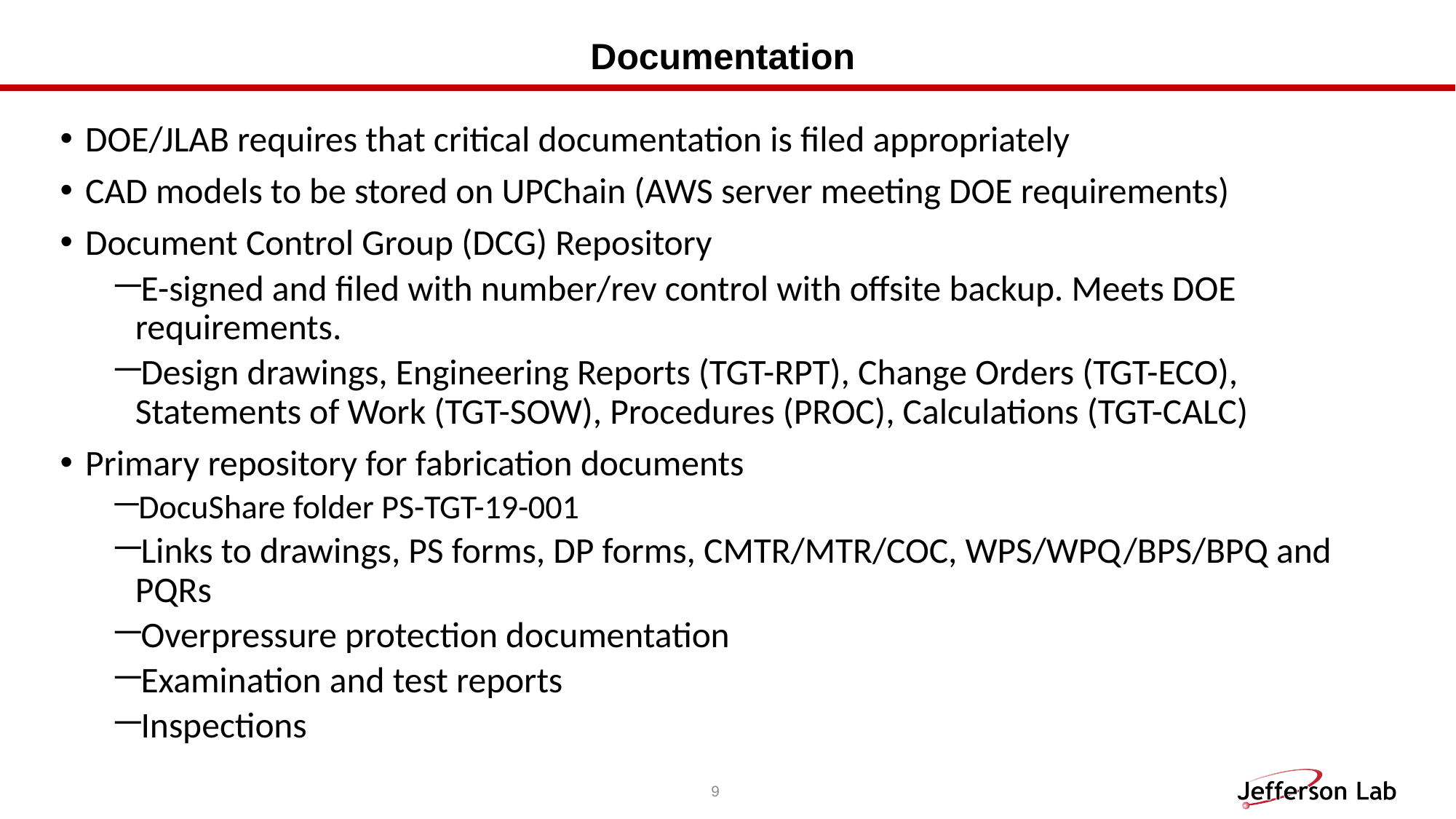

# Documentation
DOE/JLAB requires that critical documentation is filed appropriately
CAD models to be stored on UPChain (AWS server meeting DOE requirements)
Document Control Group (DCG) Repository
E-signed and filed with number/rev control with offsite backup. Meets DOE requirements.
Design drawings, Engineering Reports (TGT-RPT), Change Orders (TGT-ECO), Statements of Work (TGT-SOW), Procedures (PROC), Calculations (TGT-CALC)
Primary repository for fabrication documents
DocuShare folder PS-TGT-19-001
Links to drawings, PS forms, DP forms, CMTR/MTR/COC, WPS/WPQ/BPS/BPQ and PQRs
Overpressure protection documentation
Examination and test reports
Inspections

9